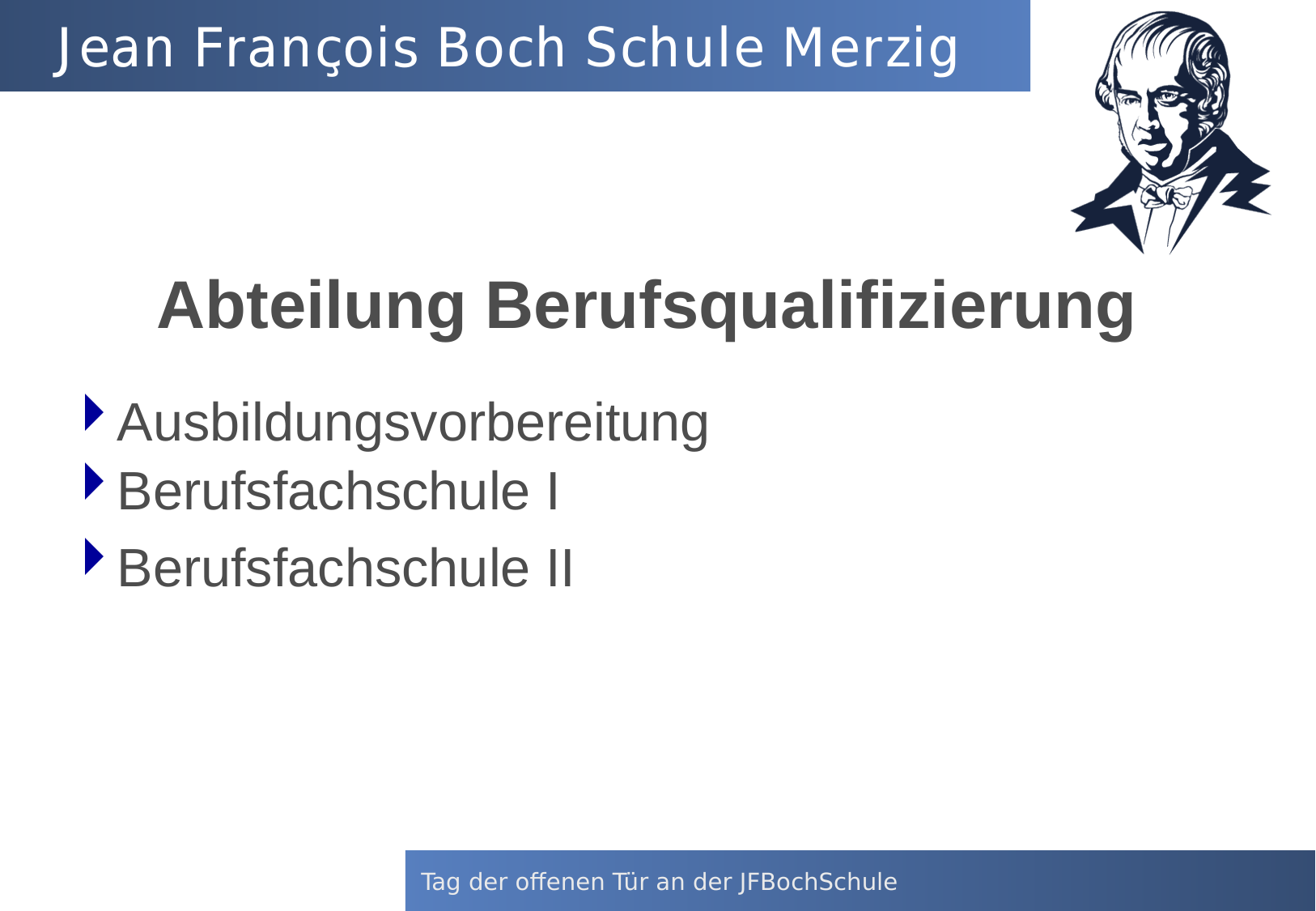

# Jean François Boch Schule Merzig
Abteilung Berufsqualifizierung
Ausbildungsvorbereitung
Berufsfachschule I
Berufsfachschule II

Tag der offenen Tür an der JFBochSchule